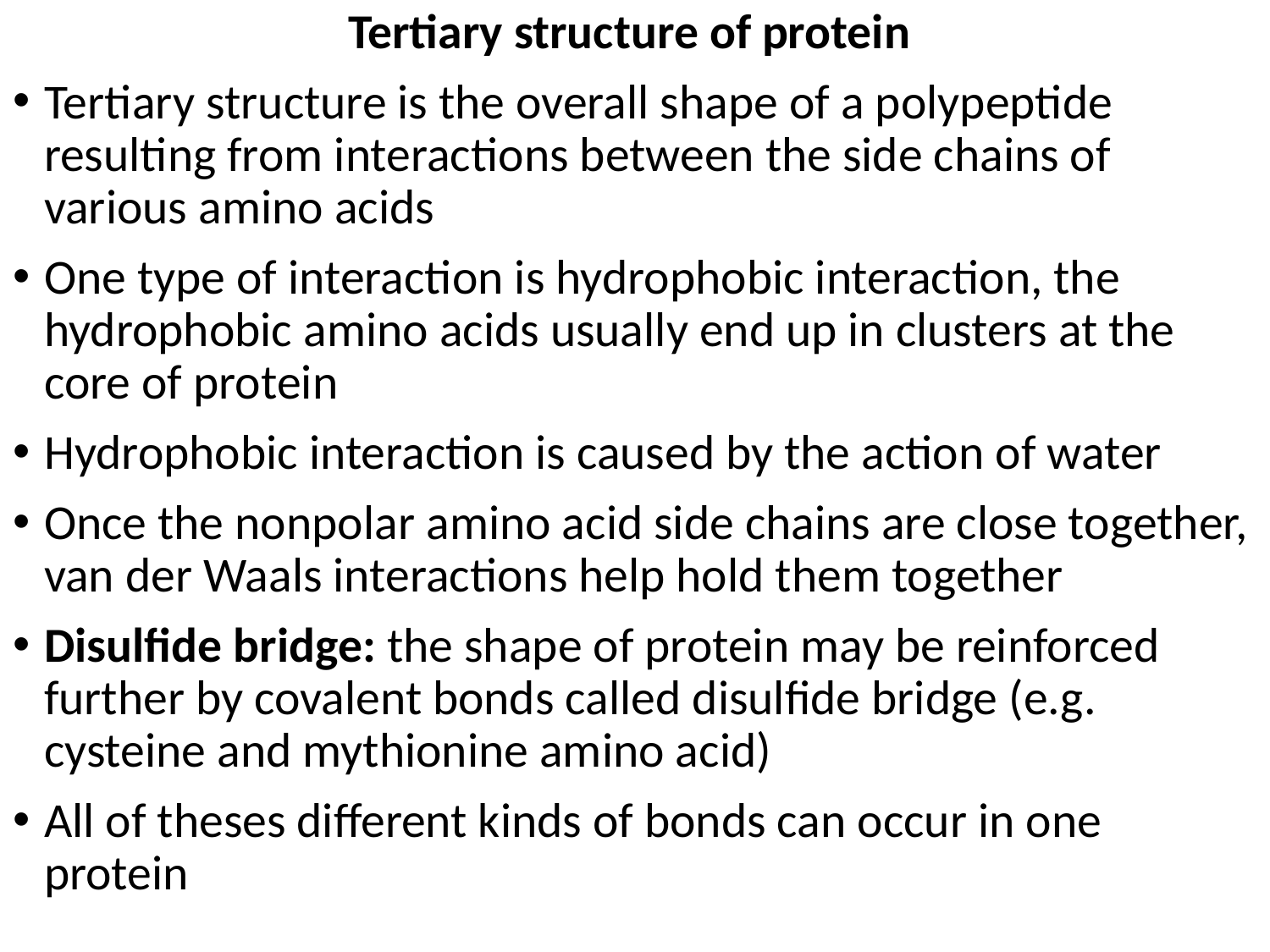

Tertiary structure of protein
Tertiary structure is the overall shape of a polypeptide resulting from interactions between the side chains of various amino acids
One type of interaction is hydrophobic interaction, the hydrophobic amino acids usually end up in clusters at the core of protein
Hydrophobic interaction is caused by the action of water
Once the nonpolar amino acid side chains are close together, van der Waals interactions help hold them together
Disulfide bridge: the shape of protein may be reinforced further by covalent bonds called disulfide bridge (e.g. cysteine and mythionine amino acid)
All of theses different kinds of bonds can occur in one protein